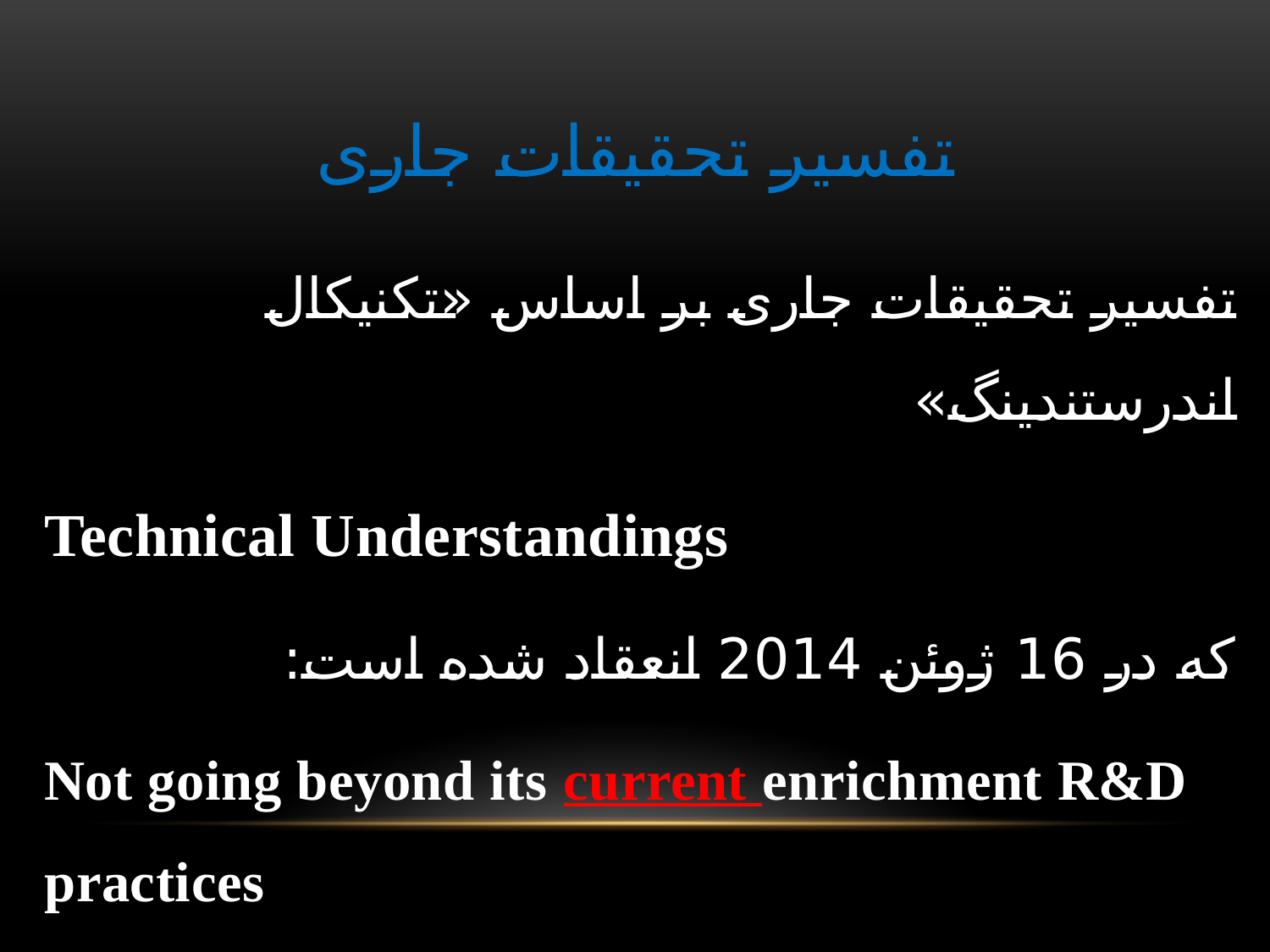

# تفسیر تحقیقات جاری
تفسیر تحقیقات جاری بر اساس «تکنیکال اندرستندینگ»
Technical Understandings
که در 16 ژوئن 2014 انعقاد شده است:
Not going beyond its current enrichment R&D practices